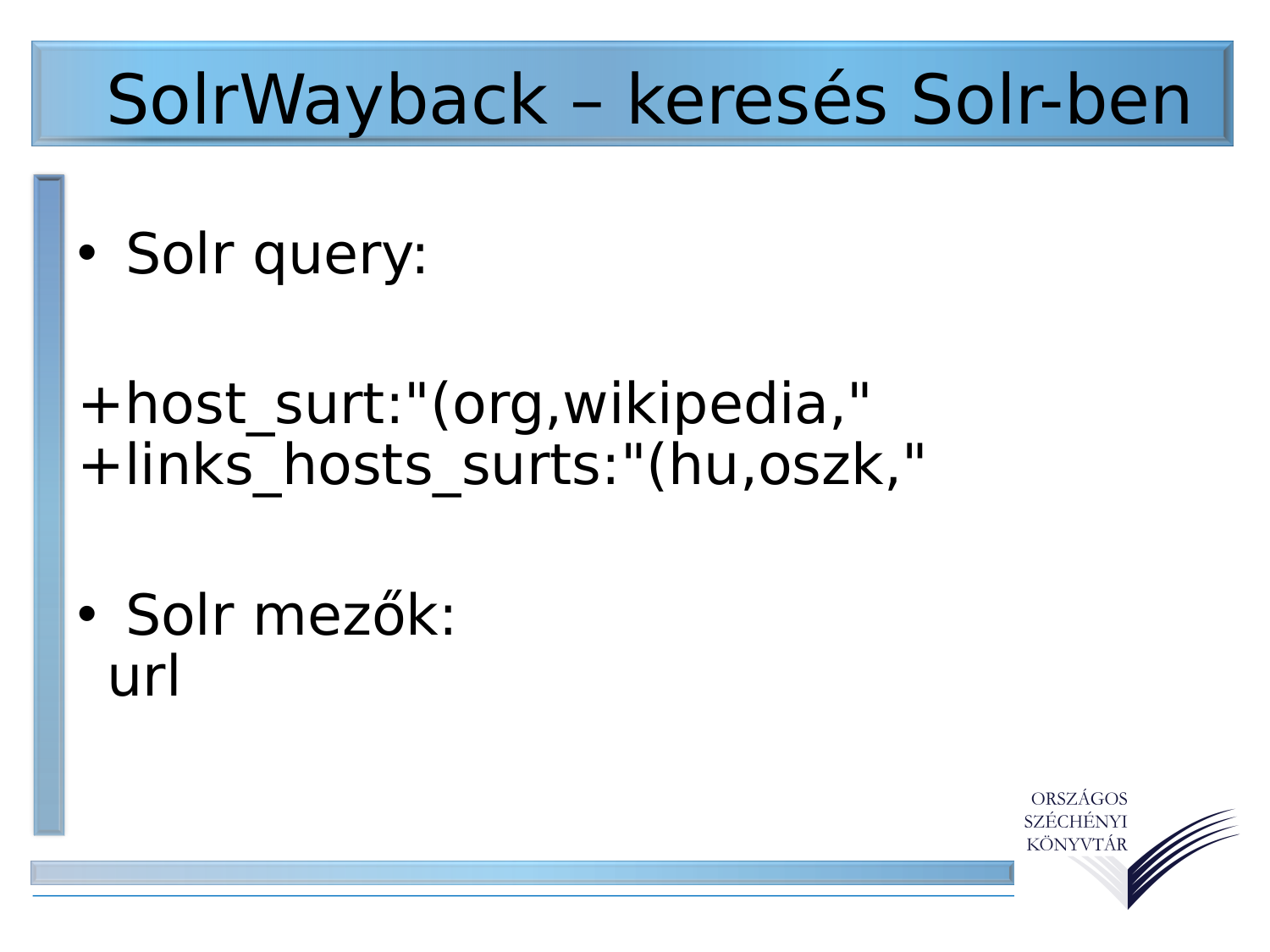

SolrWayback – keresés Solr-ben

 Solr query:

+host_surt:"(org,wikipedia,"
+links_hosts_surts:"(hu,oszk,"

 Solr mezők:
url